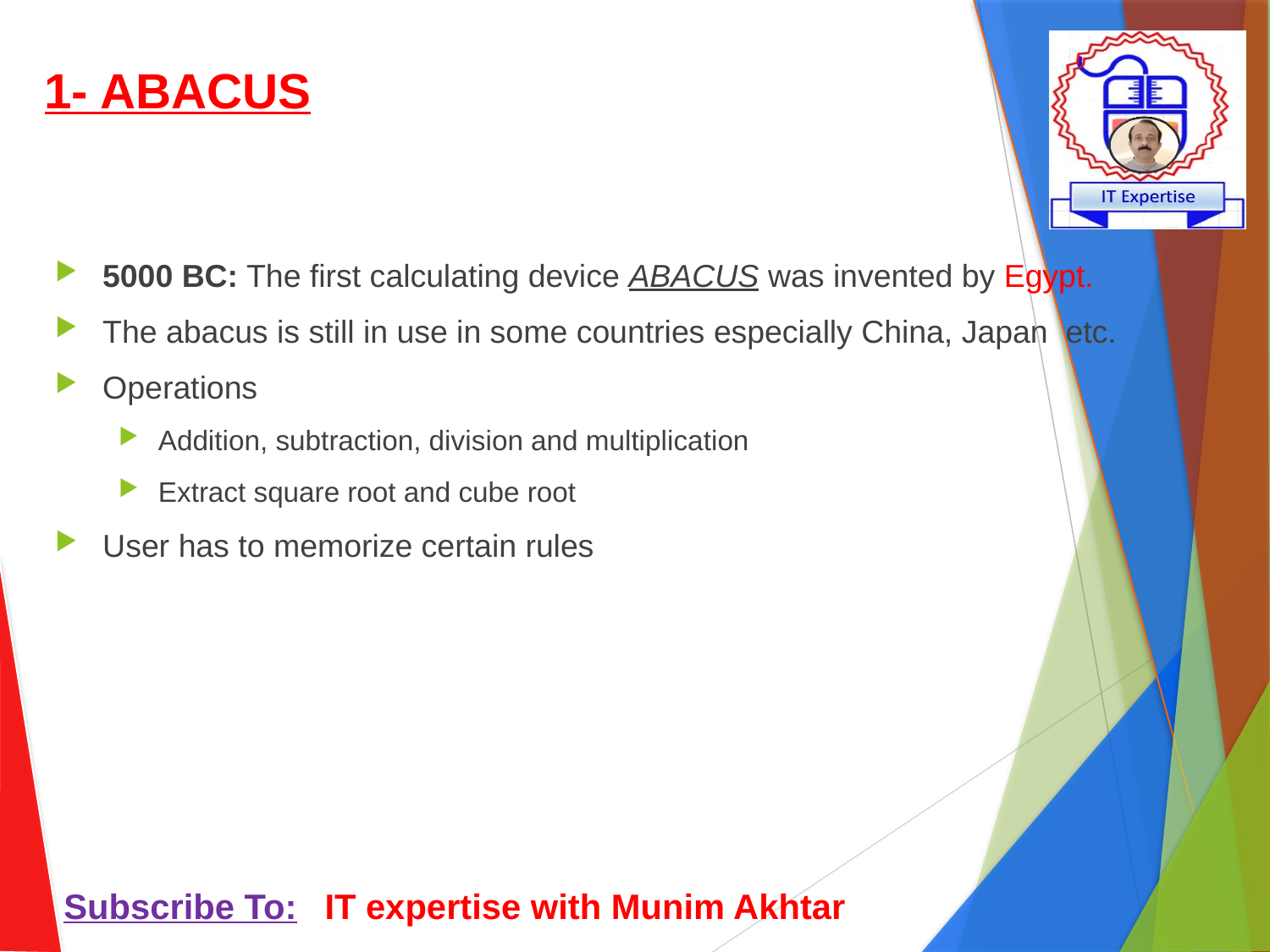

# 1- ABACUS
5000 BC: The first calculating device ABACUS was invented by Egypt.
The abacus is still in use in some countries especially China, Japan  etc.
Operations
Addition, subtraction, division and multiplication
Extract square root and cube root
User has to memorize certain rules